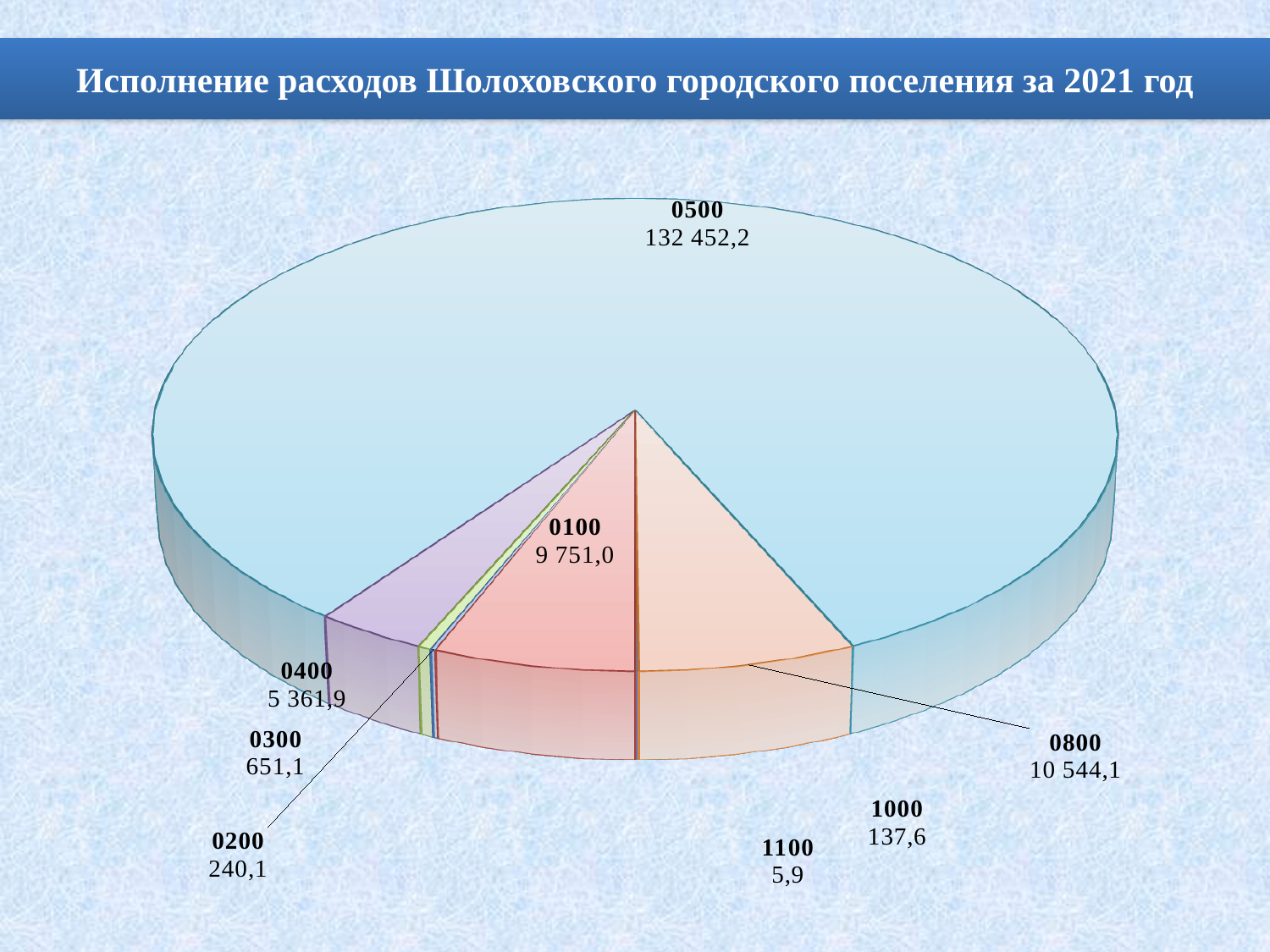

# Исполнение расходов Шолоховского городского поселения за 2021 год

[unsupported chart]